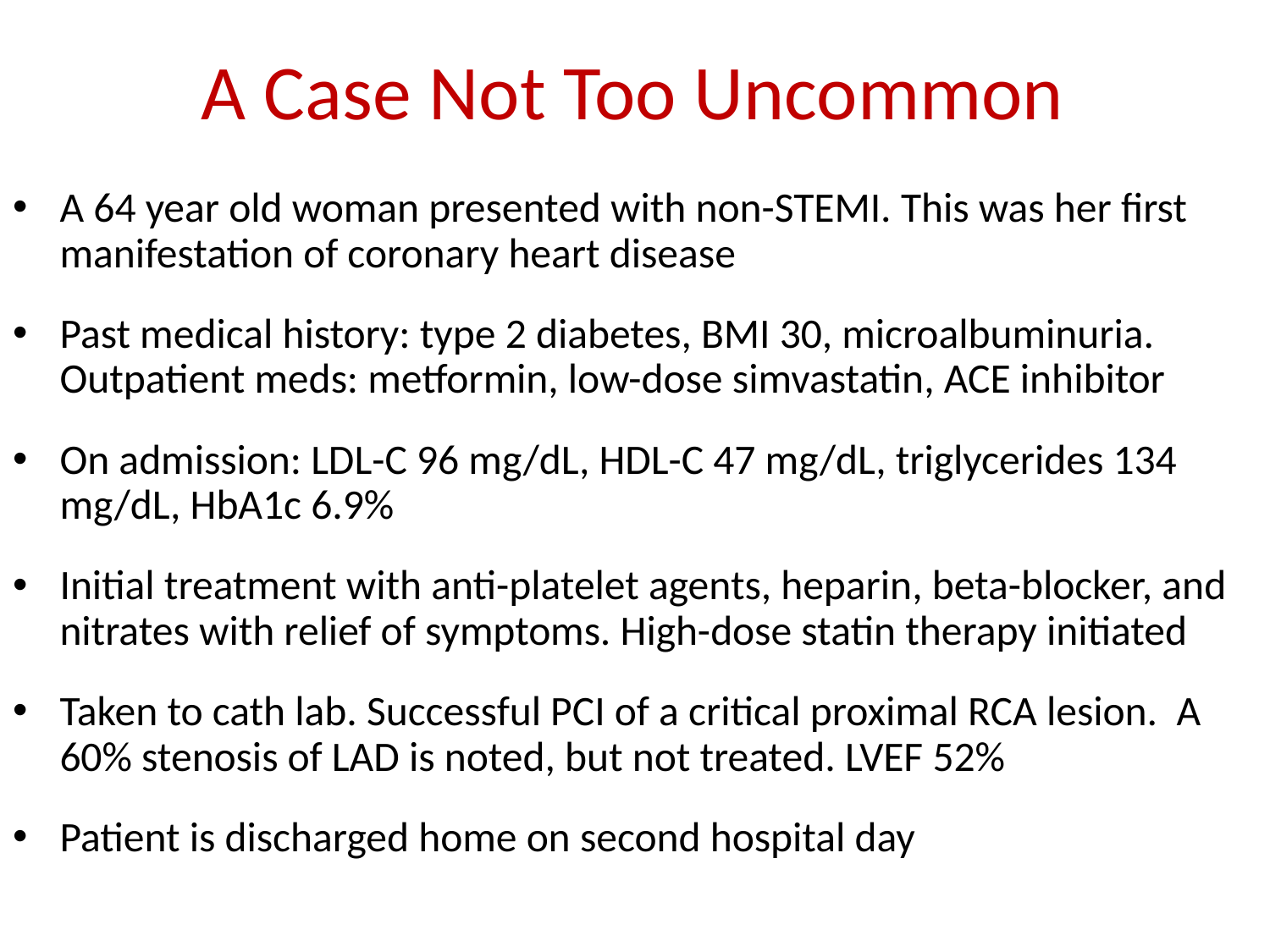

A Case Not Too Uncommon
A 64 year old woman presented with non-STEMI. This was her first manifestation of coronary heart disease
Past medical history: type 2 diabetes, BMI 30, microalbuminuria. Outpatient meds: metformin, low-dose simvastatin, ACE inhibitor
On admission: LDL-C 96 mg/dL, HDL-C 47 mg/dL, triglycerides 134 mg/dL, HbA1c 6.9%
Initial treatment with anti-platelet agents, heparin, beta-blocker, and nitrates with relief of symptoms. High-dose statin therapy initiated
Taken to cath lab. Successful PCI of a critical proximal RCA lesion.  A 60% stenosis of LAD is noted, but not treated. LVEF 52%
Patient is discharged home on second hospital day